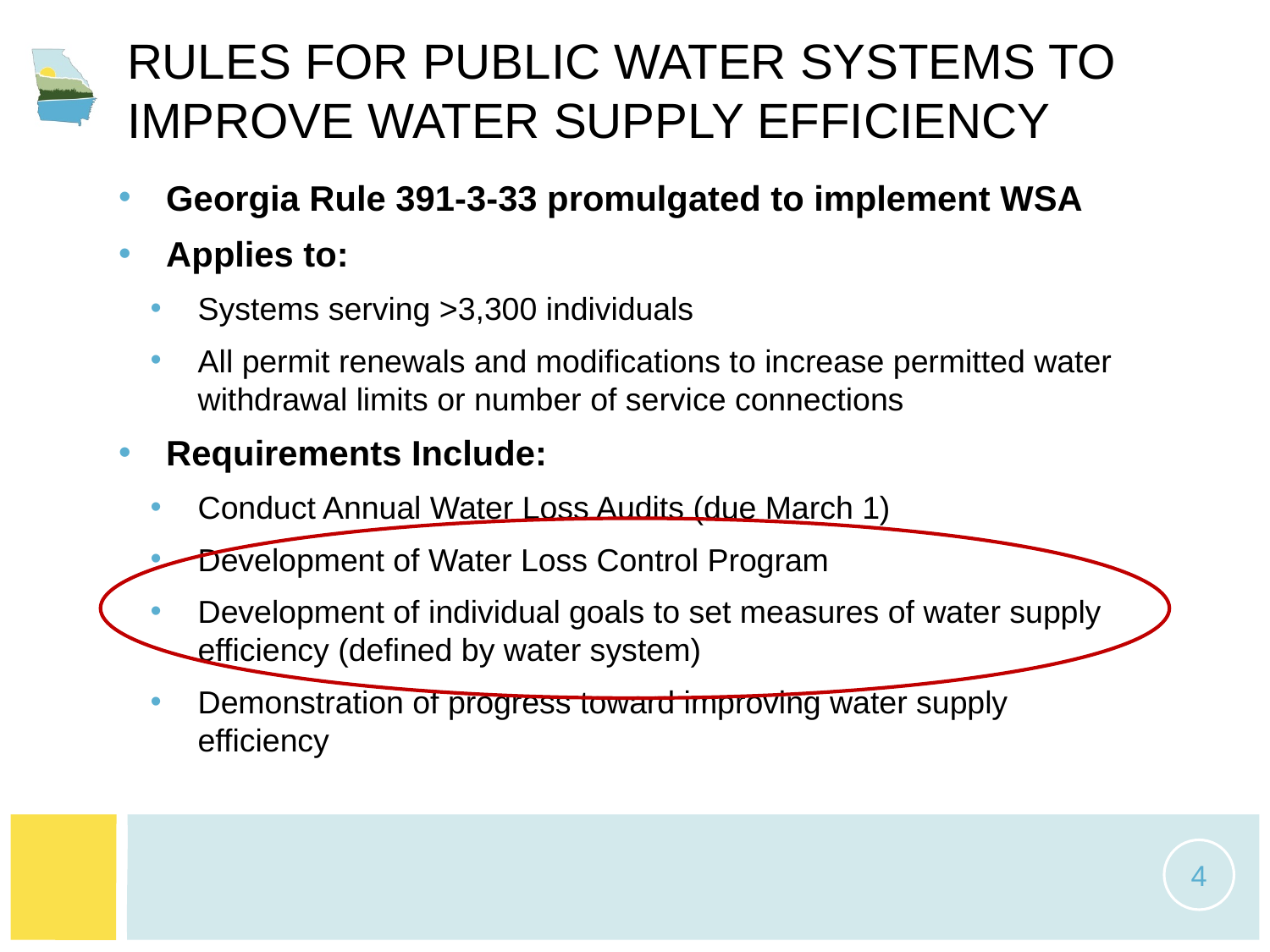

# Rules for Public Water Systems to Improve Water Supply Efficiency
Georgia Rule 391-3-33 promulgated to implement WSA
Applies to:
Systems serving >3,300 individuals
All permit renewals and modifications to increase permitted water withdrawal limits or number of service connections
Requirements Include:
Conduct Annual Water Loss Audits (due March 1)
Development of Water Loss Control Program
Development of individual goals to set measures of water supply efficiency (defined by water system)
Demonstration of progress toward improving water supply efficiency

4